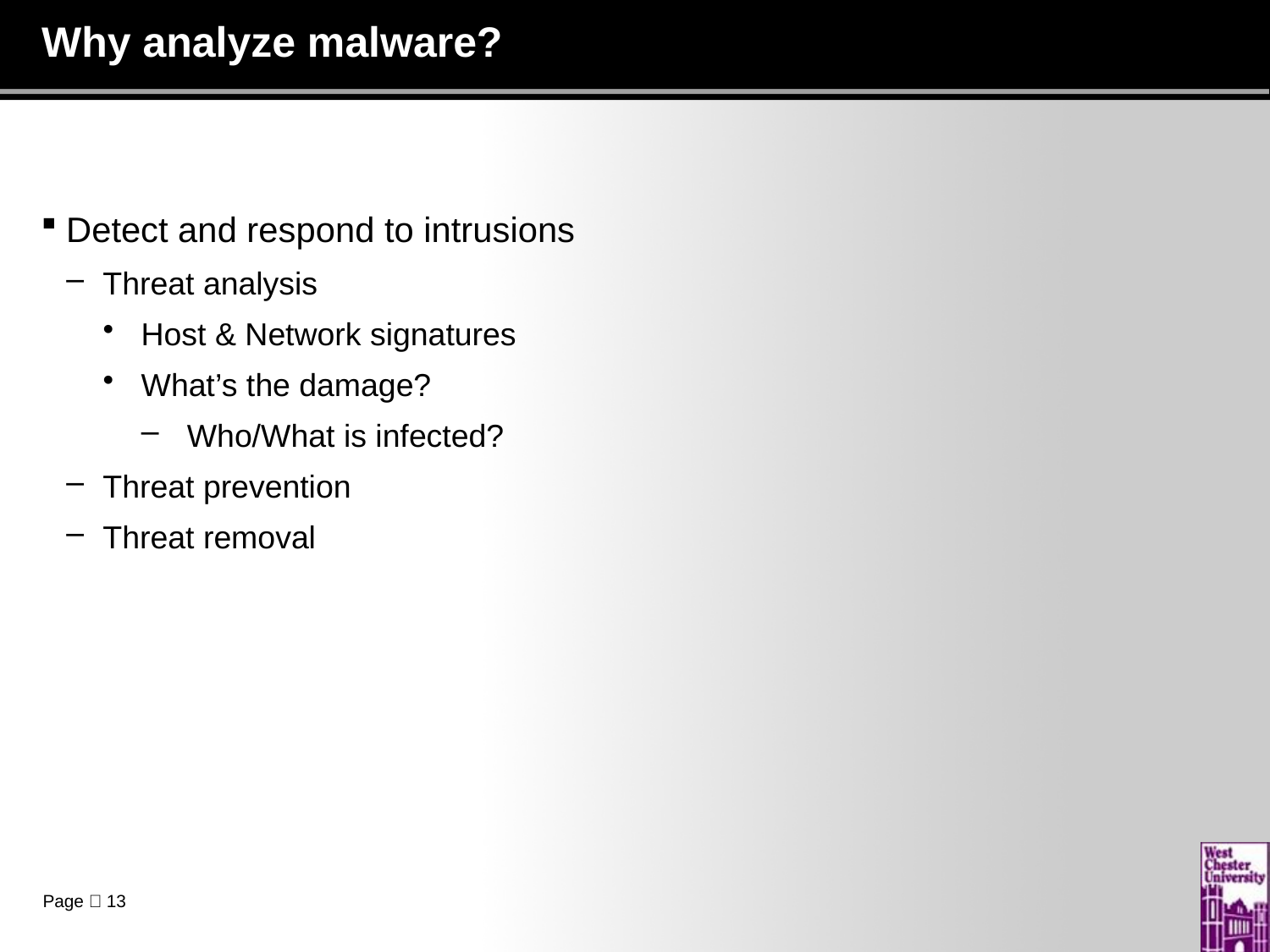

# Why analyze malware?
Detect and respond to intrusions
Threat analysis
Host & Network signatures
What’s the damage?
 Who/What is infected?
Threat prevention
Threat removal